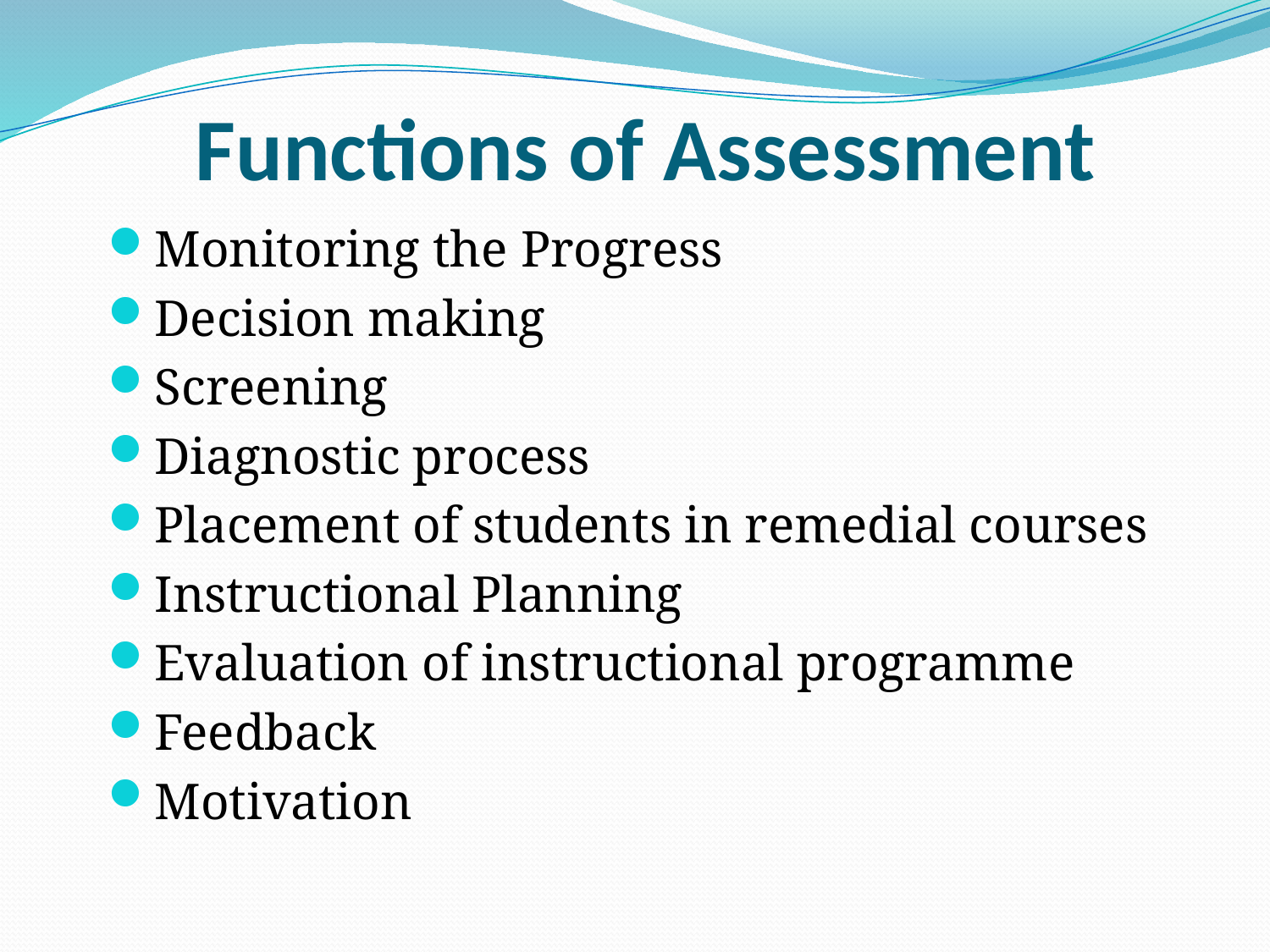

# Functions of Assessment
Monitoring the Progress
Decision making
Screening
Diagnostic process
Placement of students in remedial courses
Instructional Planning
Evaluation of instructional programme
Feedback
Motivation